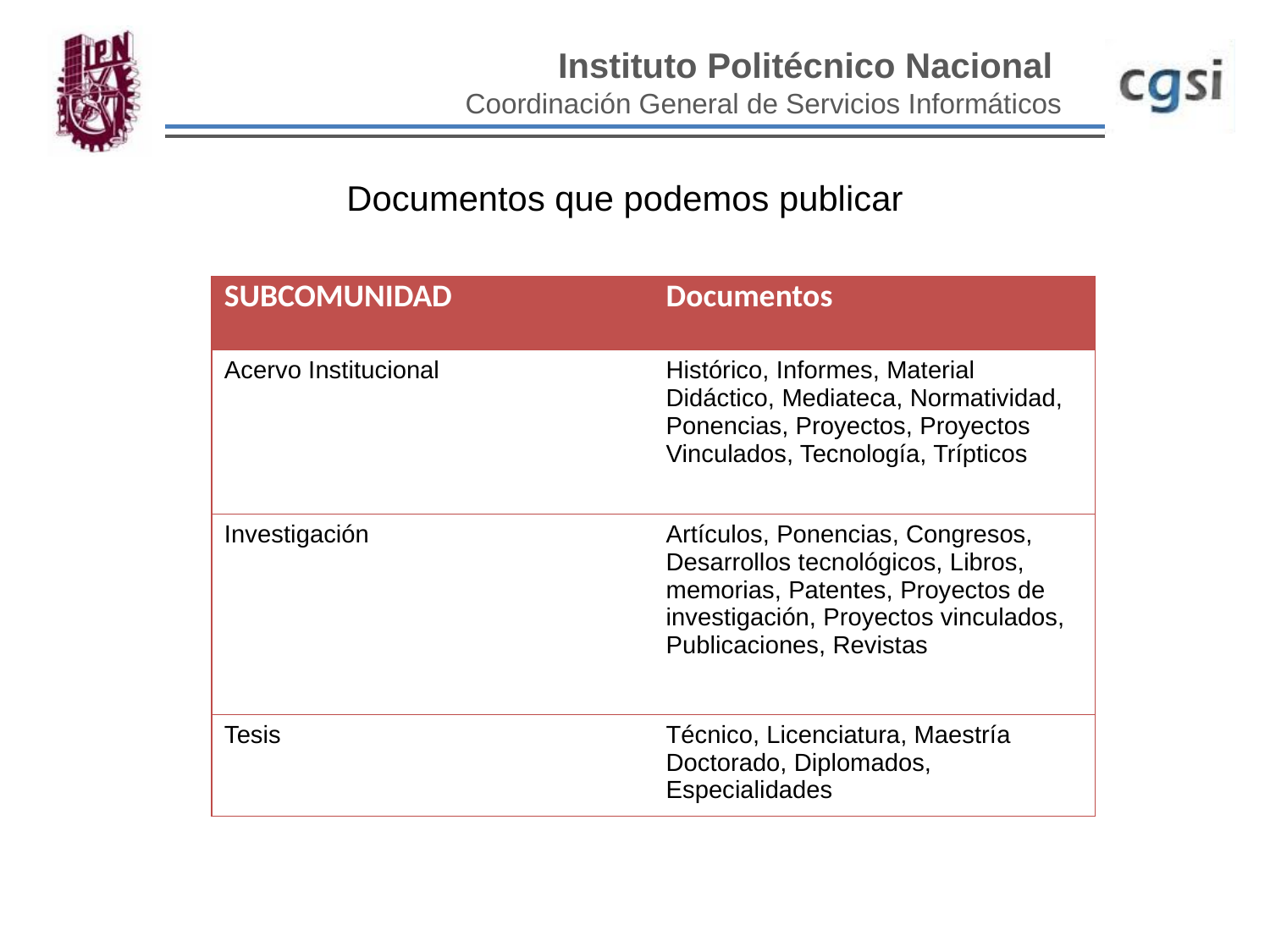

Documentos que podemos publicar
| SUBCOMUNIDAD | Documentos |
| --- | --- |
| Acervo Institucional | Histórico, Informes, Material Didáctico, Mediateca, Normatividad, Ponencias, Proyectos, Proyectos Vinculados, Tecnología, Trípticos |
| Investigación | Artículos, Ponencias, Congresos, Desarrollos tecnológicos, Libros, memorias, Patentes, Proyectos de investigación, Proyectos vinculados, Publicaciones, Revistas |
| Tesis | Técnico, Licenciatura, Maestría Doctorado, Diplomados, Especialidades |